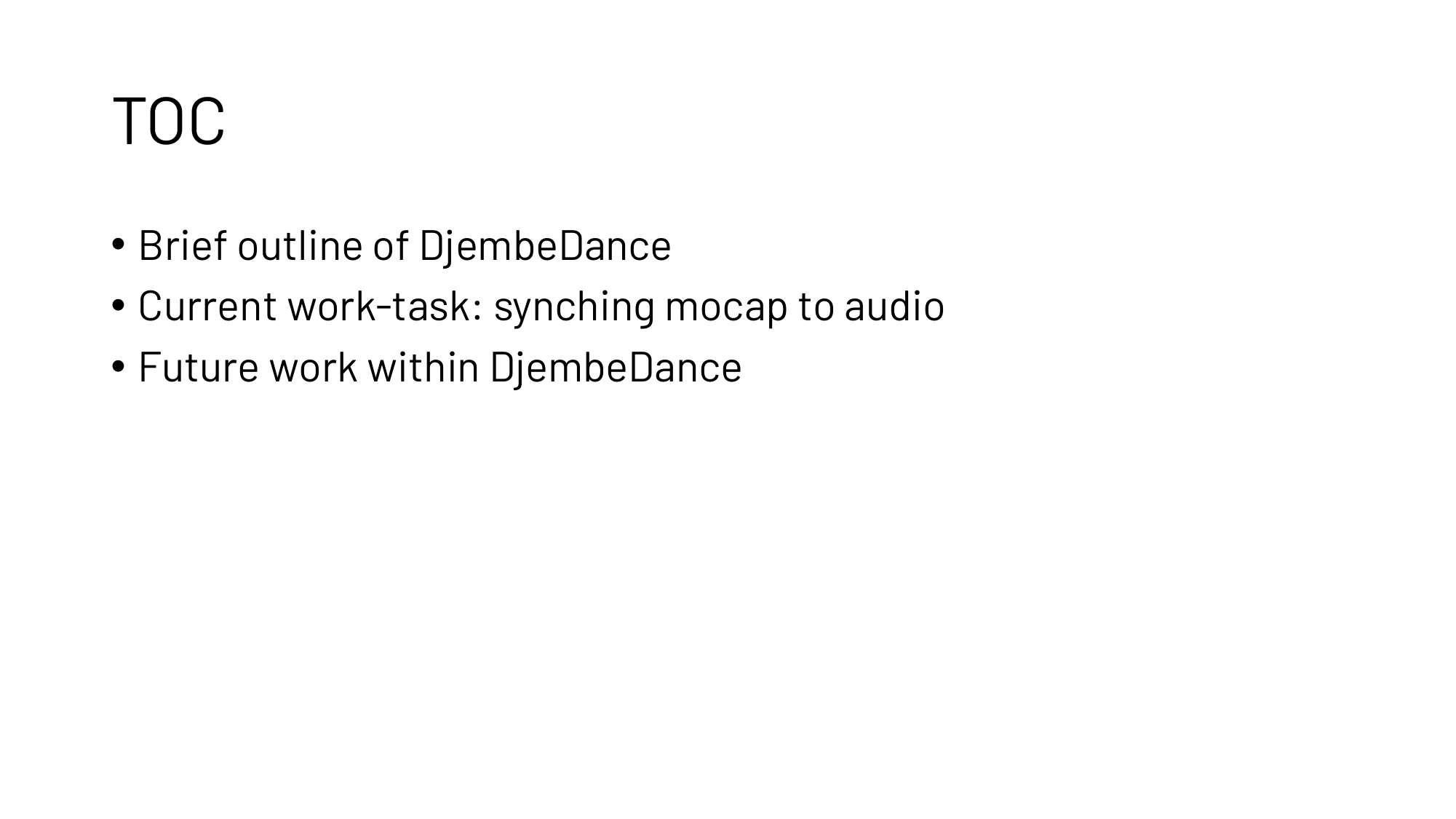

# TOC
Brief outline of DjembeDance
Current work-task: synching mocap to audio
Future work within DjembeDance